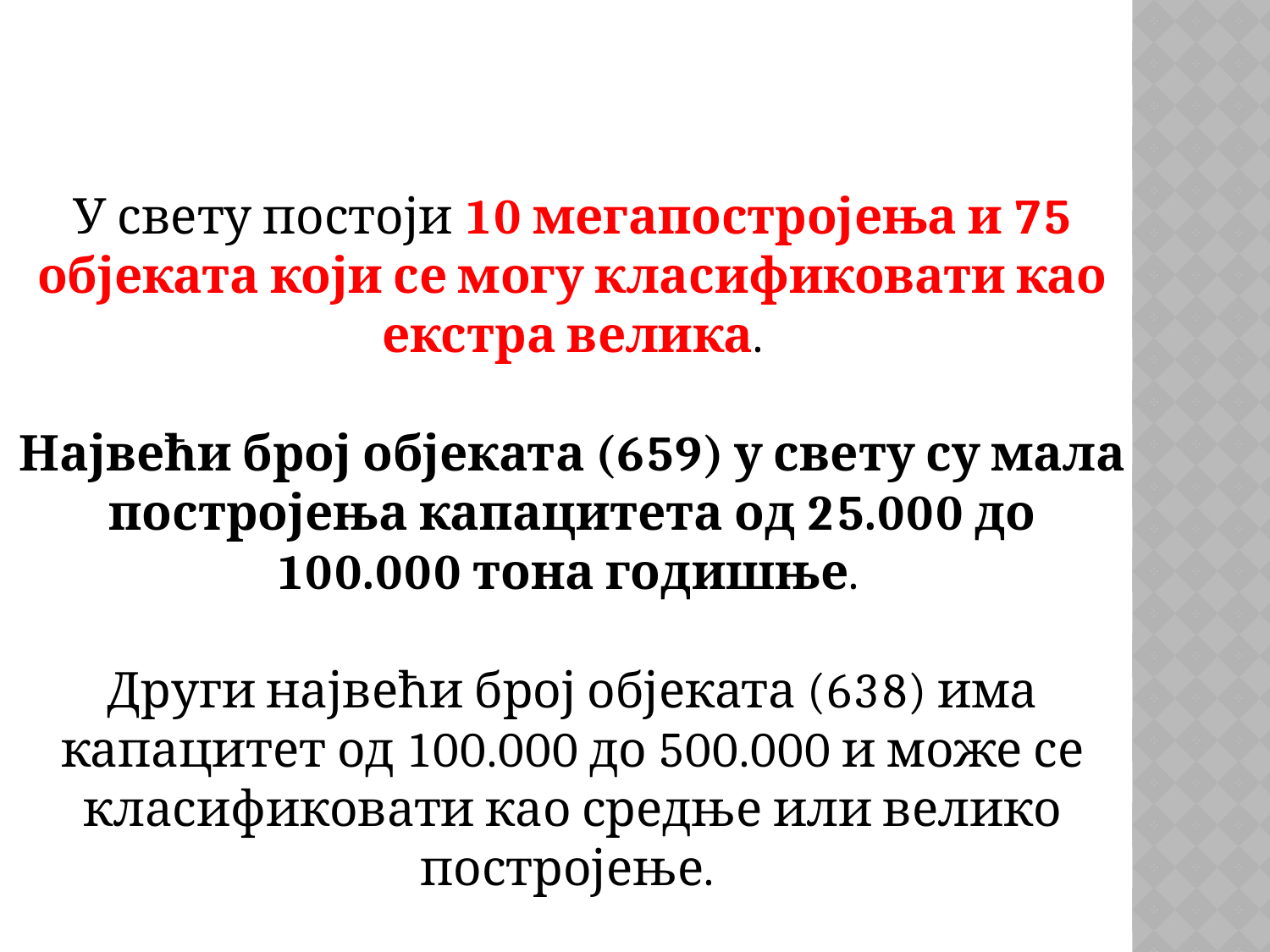

#
У свету постоји 10 мегапостројења и 75 објеката који се могу класификовати као екстра велика.

Највећи број објеката (659) у свету су мала постројења капацитета од 25.000 до 100.000 тона годишње.

Други највећи број објеката (638) има капацитет од 100.000 до 500.000 и може се класификовати као средње или велико постројење.